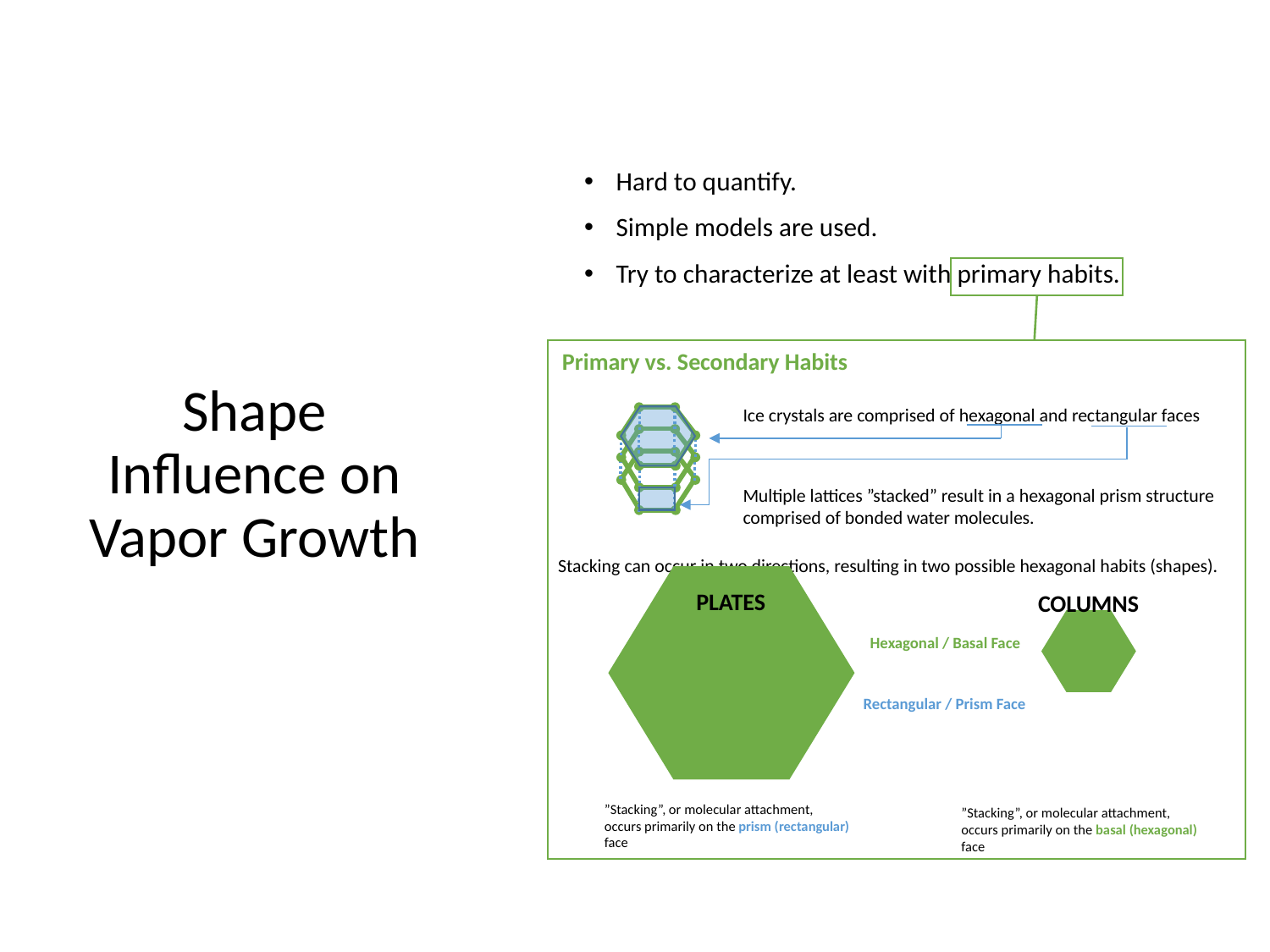

Hard to quantify.
Simple models are used.
Try to characterize at least with primary habits.
# Shape Influence on Vapor Growth

Primary vs. Secondary Habits

Ice crystals are comprised of hexagonal and rectangular faces

Multiple lattices ”stacked” result in a hexagonal prism structure comprised of bonded water molecules.

Stacking can occur in two directions, resulting in two possible hexagonal habits (shapes).

PLATES
COLUMNS

Hexagonal / Basal Face
Rectangular / Prism Face
”Stacking”, or molecular attachment, occurs primarily on the prism (rectangular) face
”Stacking”, or molecular attachment, occurs primarily on the basal (hexagonal) face